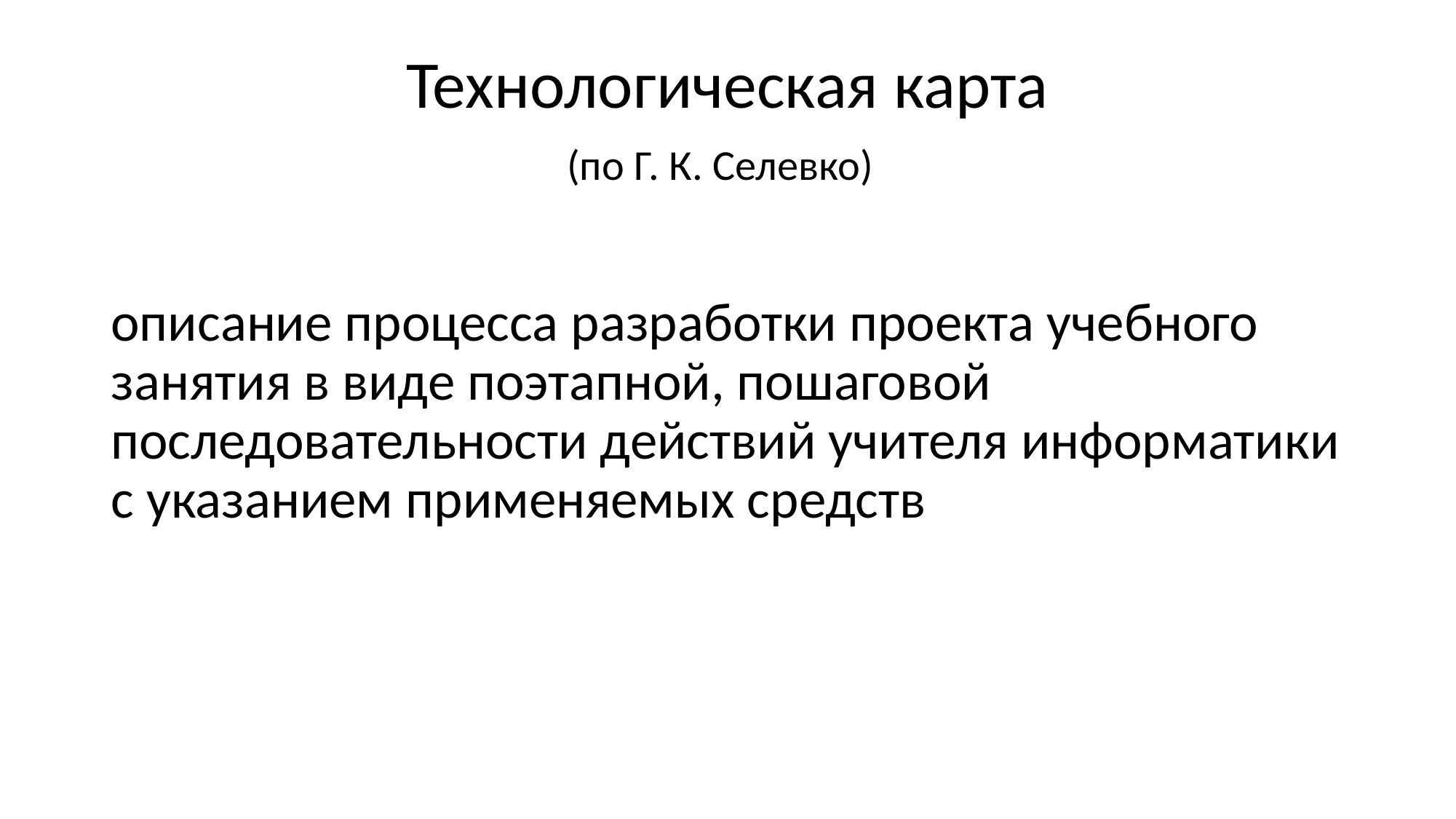

# Технологическая карта (по Г. К. Селевко)
описание процесса разработки проекта учебного занятия в виде поэтапной, пошаговой последовательности действий учителя информатики с указанием применяемых средств